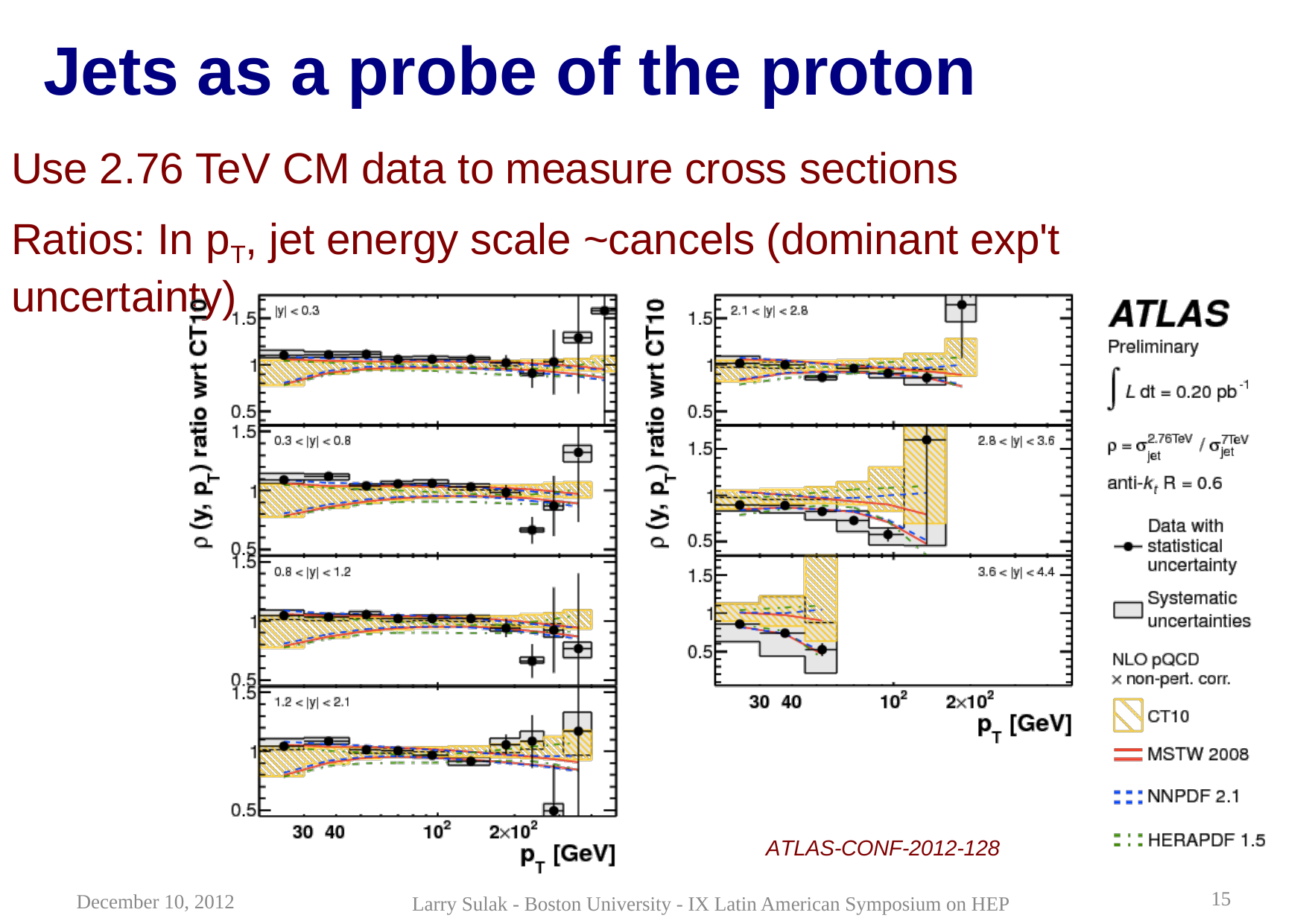

# Jets as a probe of the proton
Use 2.76 TeV CM data to measure cross sections

Ratios: In pT, jet energy scale ~cancels (dominant exp't uncertainty)

ATLAS-CONF-2012-128
15
December 10, 2012
Larry Sulak - Boston University - IX Latin American Symposium on HEP